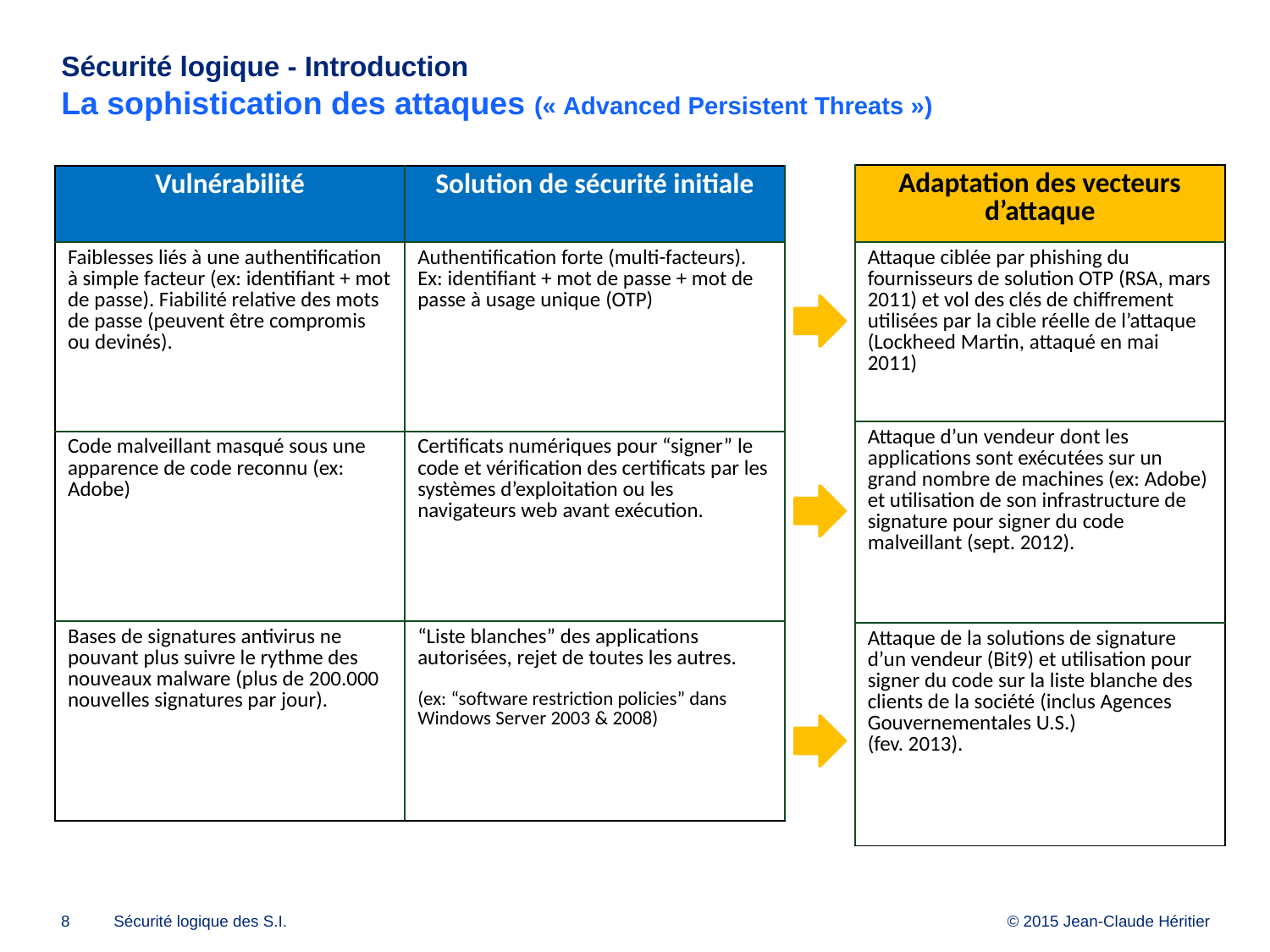

# Sécurité logique - Introduction La sophistication des attaques (« Advanced Persistent Threats »)
| Adaptation des vecteurs d’attaque |
| --- |
| Attaque ciblée par phishing du fournisseurs de solution OTP (RSA, mars 2011) et vol des clés de chiffrement utilisées par la cible réelle de l’attaque (Lockheed Martin, attaqué en mai 2011) |
| Attaque d’un vendeur dont les applications sont exécutées sur un grand nombre de machines (ex: Adobe) et utilisation de son infrastructure de signature pour signer du code malveillant (sept. 2012). |
| Attaque de la solutions de signature d’un vendeur (Bit9) et utilisation pour signer du code sur la liste blanche des clients de la société (inclus Agences Gouvernementales U.S.) (fev. 2013). |
| Vulnérabilité | Solution de sécurité initiale |
| --- | --- |
| Faiblesses liés à une authentification à simple facteur (ex: identifiant + mot de passe). Fiabilité relative des mots de passe (peuvent être compromis ou devinés). | Authentification forte (multi-facteurs). Ex: identifiant + mot de passe + mot de passe à usage unique (OTP) |
| Code malveillant masqué sous une apparence de code reconnu (ex: Adobe) | Certificats numériques pour “signer” le code et vérification des certificats par les systèmes d’exploitation ou les navigateurs web avant exécution. |
| Bases de signatures antivirus ne pouvant plus suivre le rythme des nouveaux malware (plus de 200.000 nouvelles signatures par jour). | “Liste blanches” des applications autorisées, rejet de toutes les autres. (ex: “software restriction policies” dans Windows Server 2003 & 2008) |